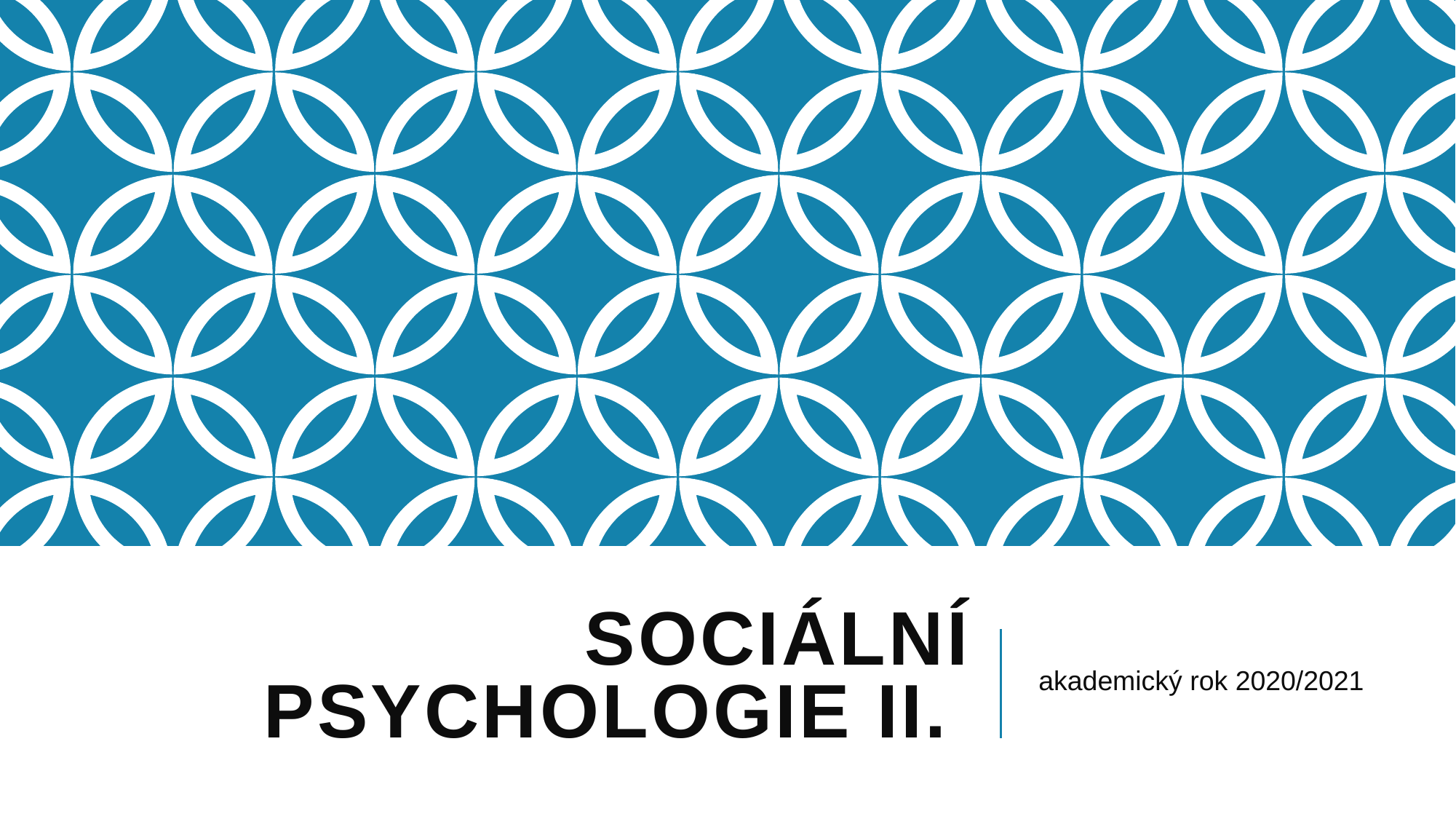

# Sociální psychologie II.
akademický rok 2020/2021